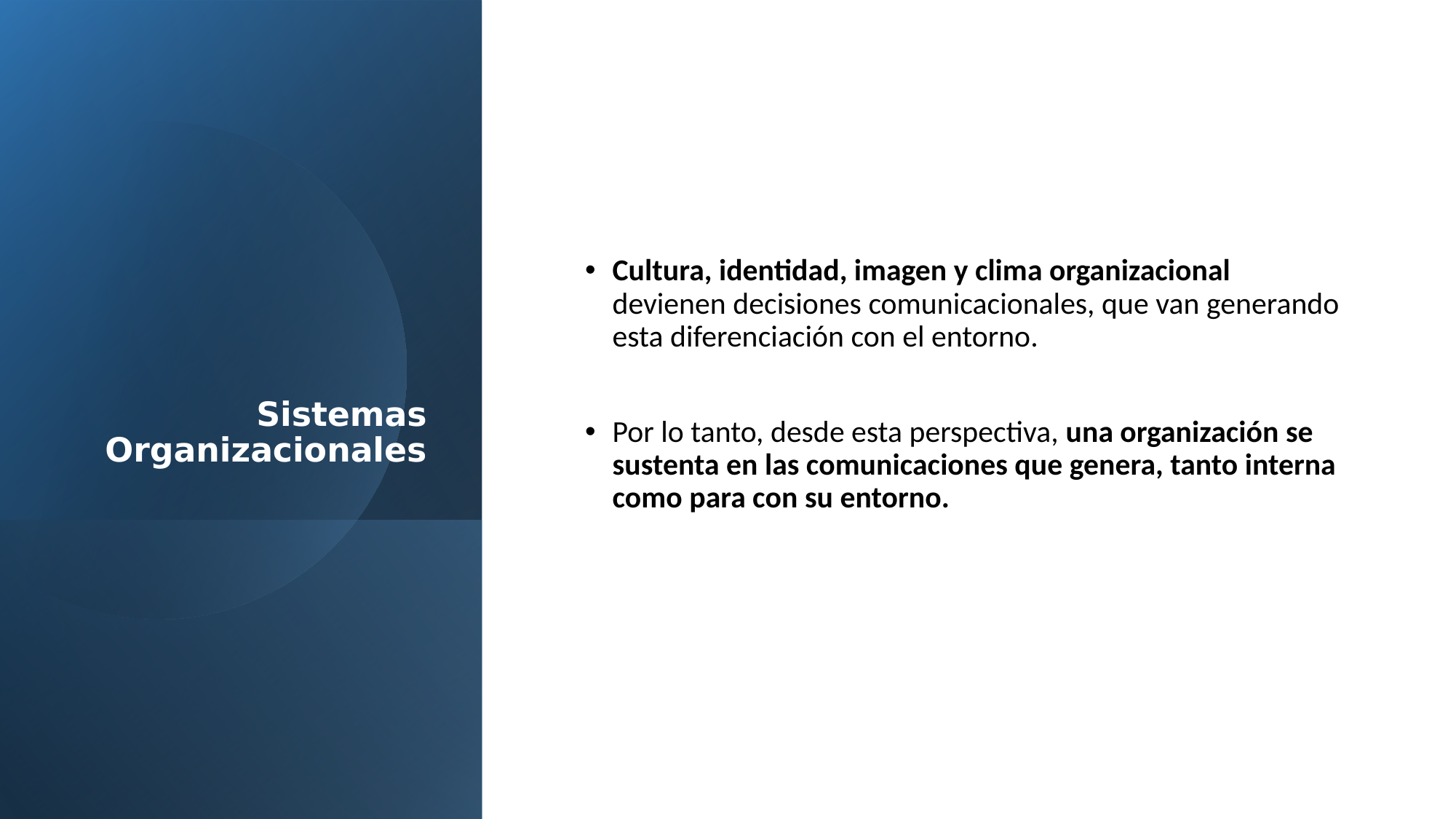

# Sistemas Organizacionales
Cultura, identidad, imagen y clima organizacional devienen decisiones comunicacionales, que van generando esta diferenciación con el entorno.

Por lo tanto, desde esta perspectiva, una organización se sustenta en las comunicaciones que genera, tanto interna como para con su entorno.